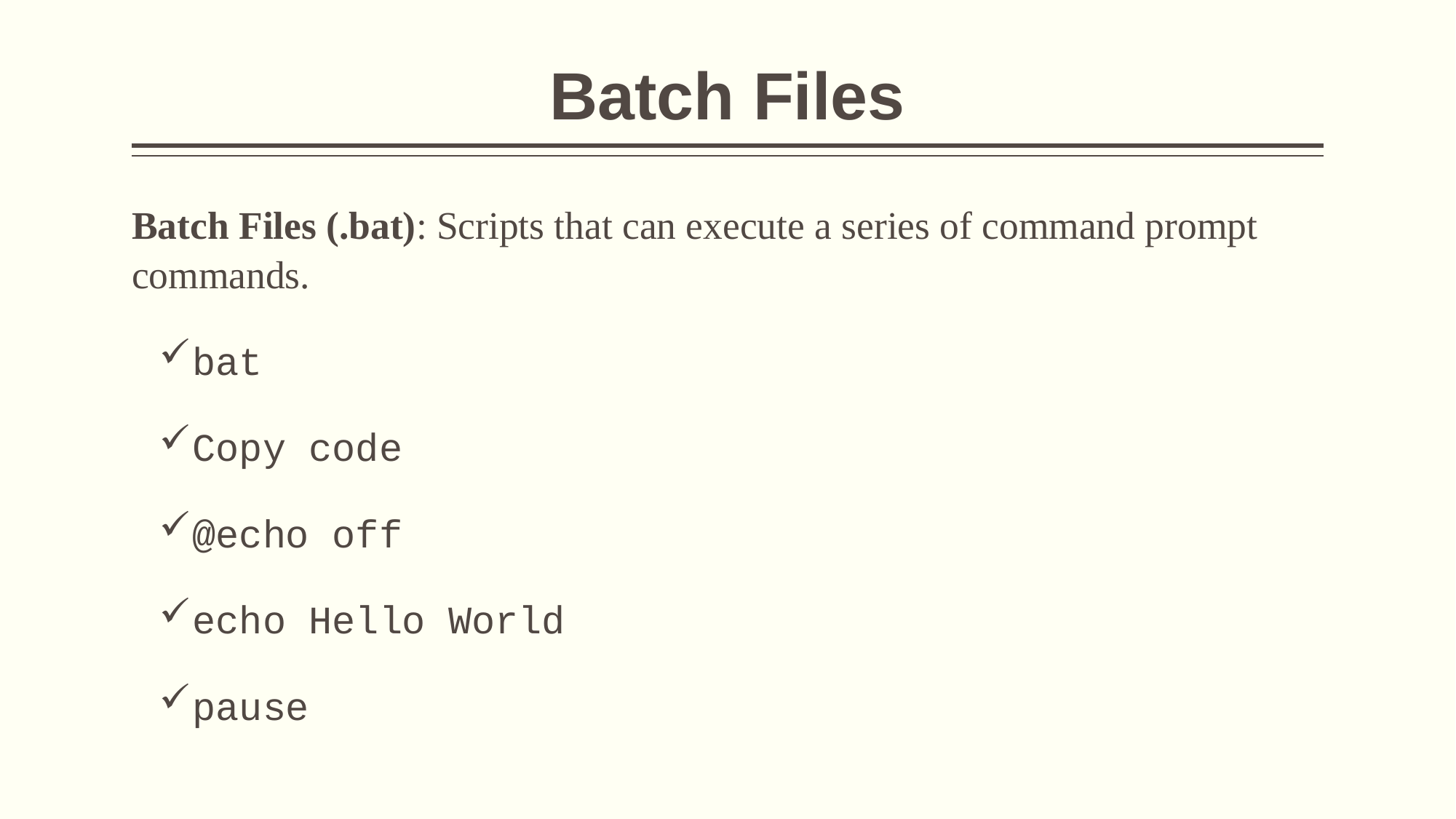

# Batch Files
Batch Files (.bat): Scripts that can execute a series of command prompt commands.
bat
Copy code
@echo off
echo Hello World
pause